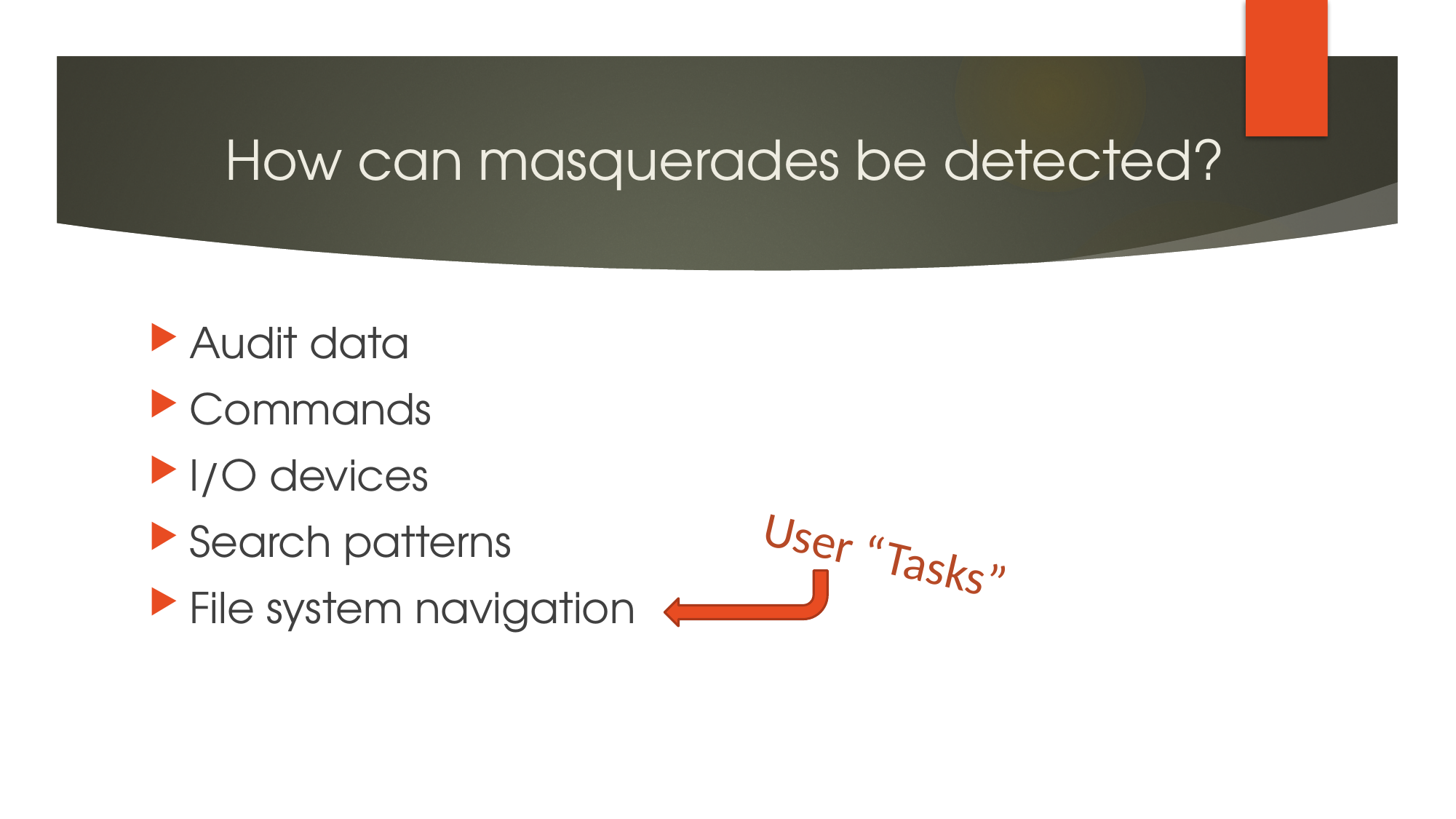

# How can masquerades be detected?
Audit data
Commands
I/O devices
Search patterns
File system navigation

User “Tasks”